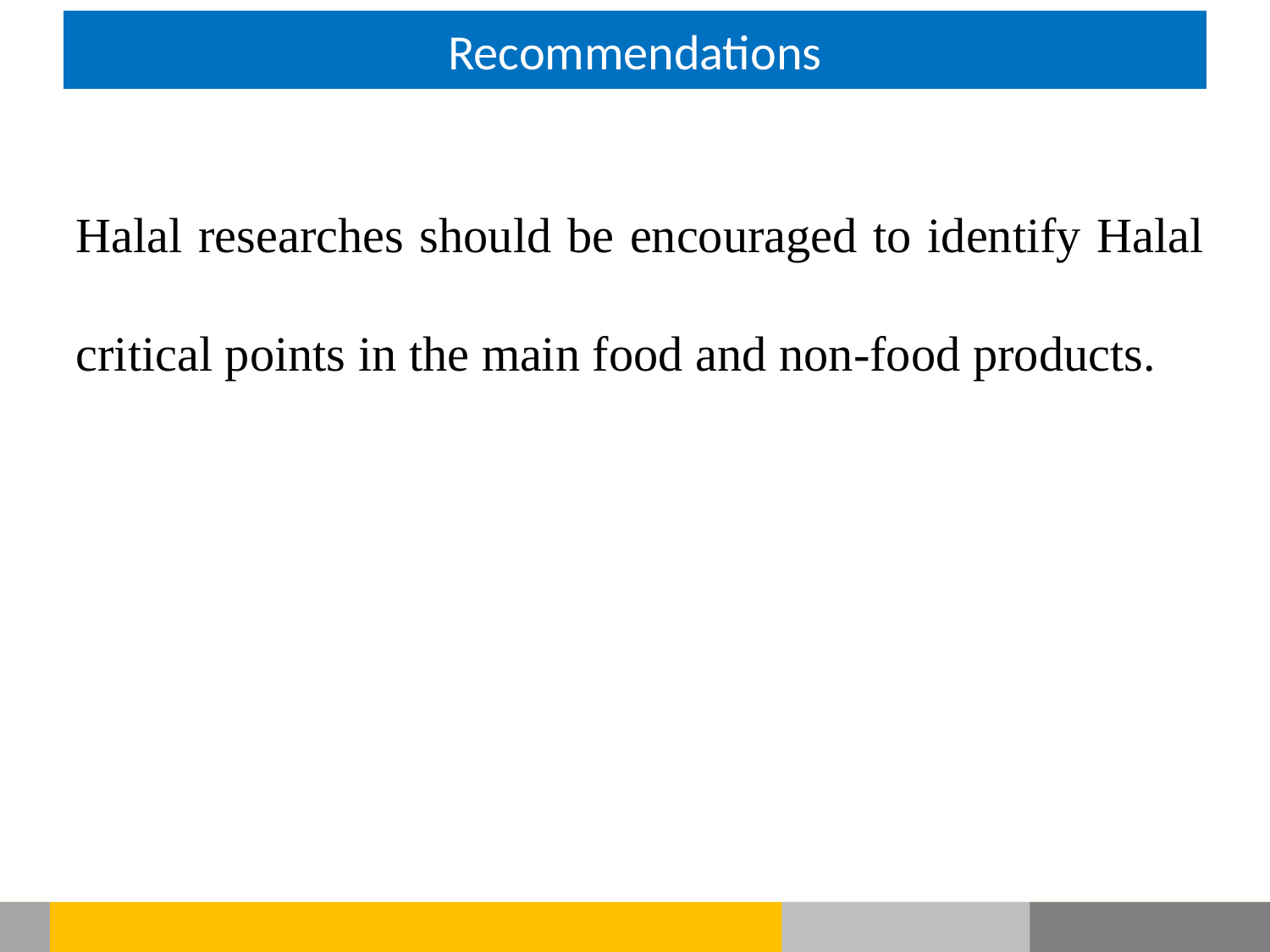

# Recommendations
Halal researches should be encouraged to identify Halal critical points in the main food and non-food products.